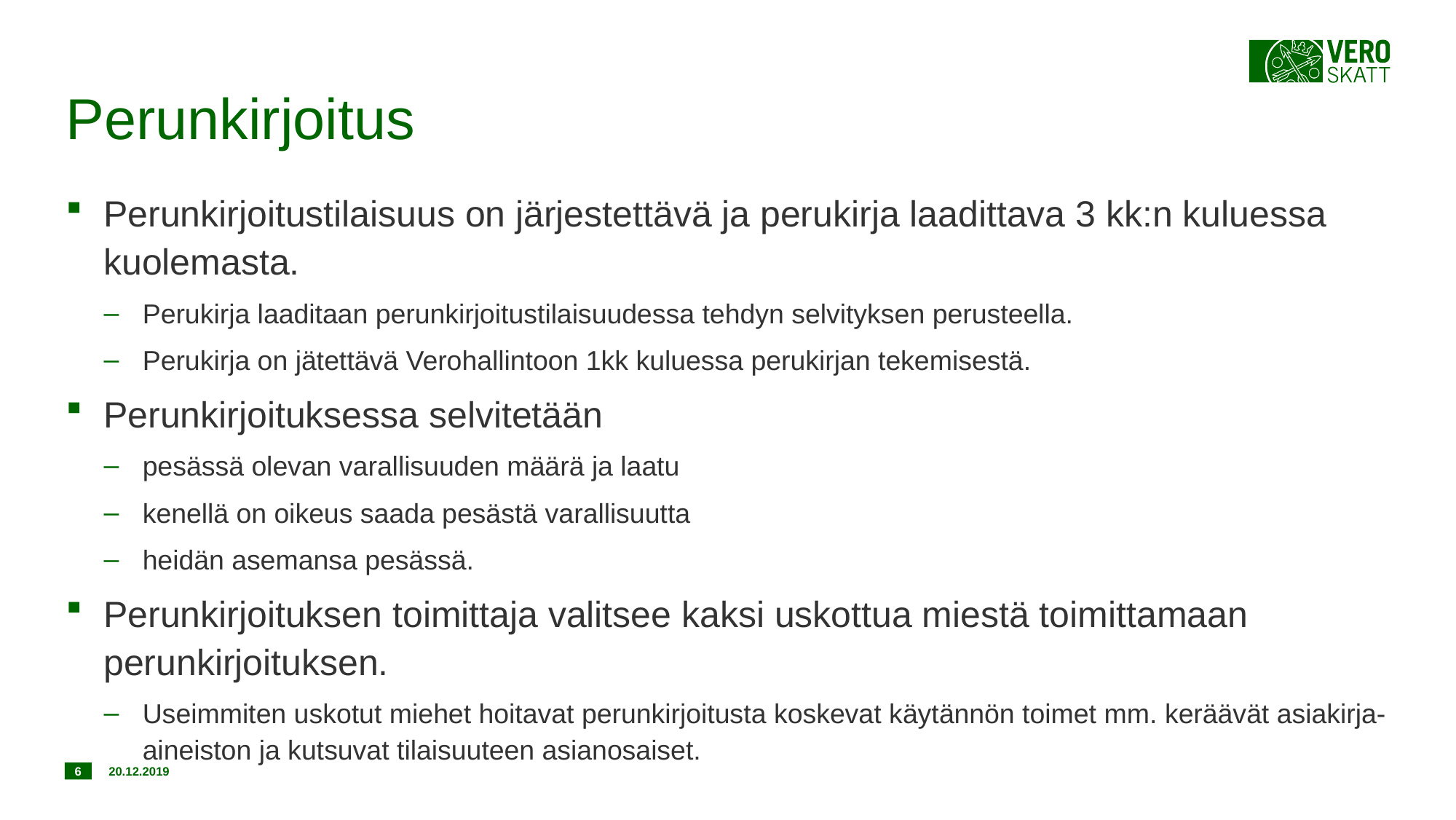

# Perunkirjoitus
Perunkirjoitustilaisuus on järjestettävä ja perukirja laadittava 3 kk:n kuluessa kuolemasta.
Perukirja laaditaan perunkirjoitustilaisuudessa tehdyn selvityksen perusteella.
Perukirja on jätettävä Verohallintoon 1kk kuluessa perukirjan tekemisestä.
Perunkirjoituksessa selvitetään
pesässä olevan varallisuuden määrä ja laatu
kenellä on oikeus saada pesästä varallisuutta
heidän asemansa pesässä.
Perunkirjoituksen toimittaja valitsee kaksi uskottua miestä toimittamaan perunkirjoituksen.
Useimmiten uskotut miehet hoitavat perunkirjoitusta koskevat käytännön toimet mm. keräävät asiakirja-aineiston ja kutsuvat tilaisuuteen asianosaiset.

6
20.12.2019